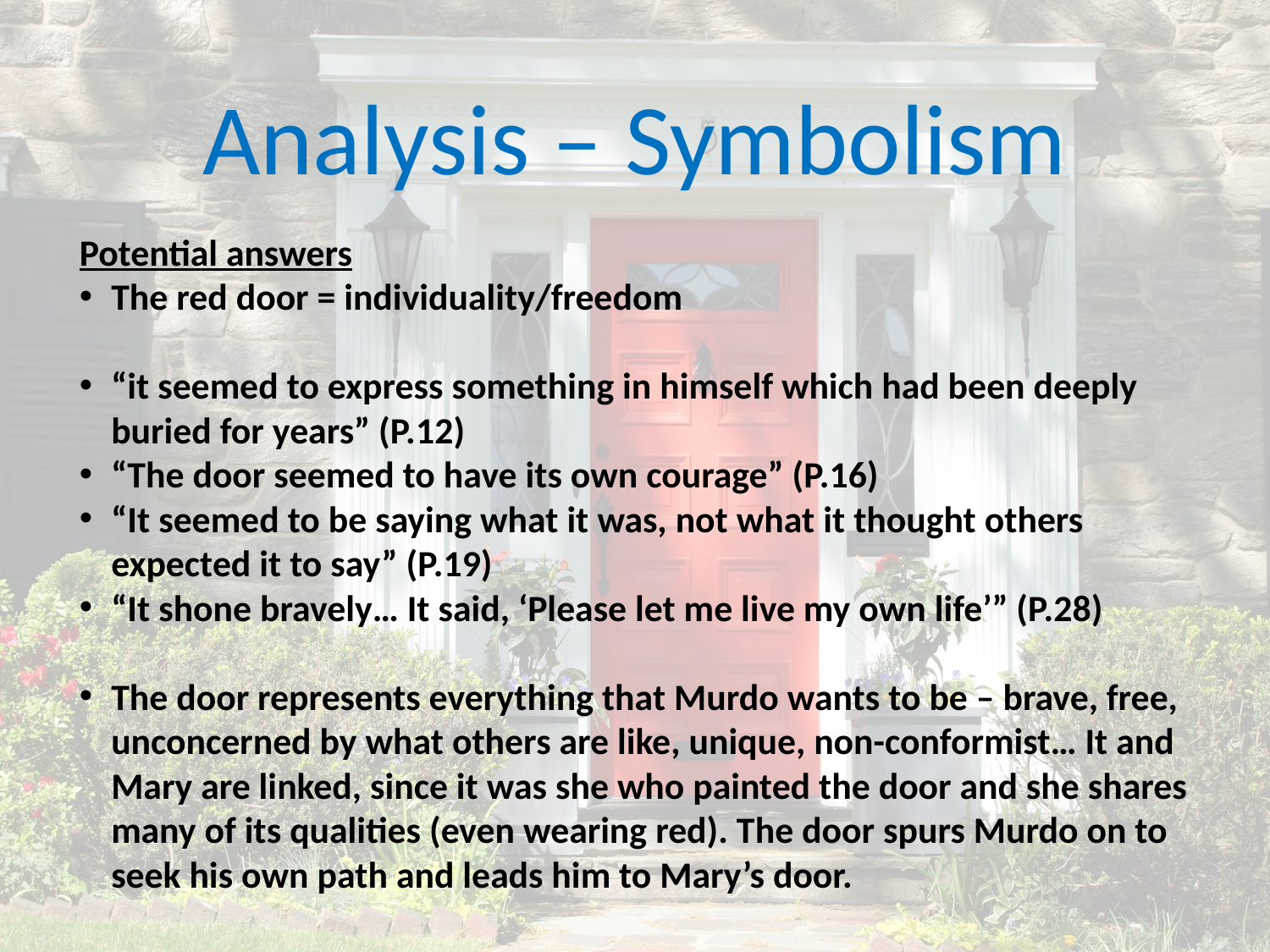

# Analysis – Symbolism
Potential answers
The red door = individuality/freedom

“it seemed to express something in himself which had been deeply buried for years” (P.12)
“The door seemed to have its own courage” (P.16)
“It seemed to be saying what it was, not what it thought others expected it to say” (P.19)
“It shone bravely… It said, ‘Please let me live my own life’” (P.28)

The door represents everything that Murdo wants to be – brave, free, unconcerned by what others are like, unique, non-conformist… It and Mary are linked, since it was she who painted the door and she shares many of its qualities (even wearing red). The door spurs Murdo on to seek his own path and leads him to Mary’s door.